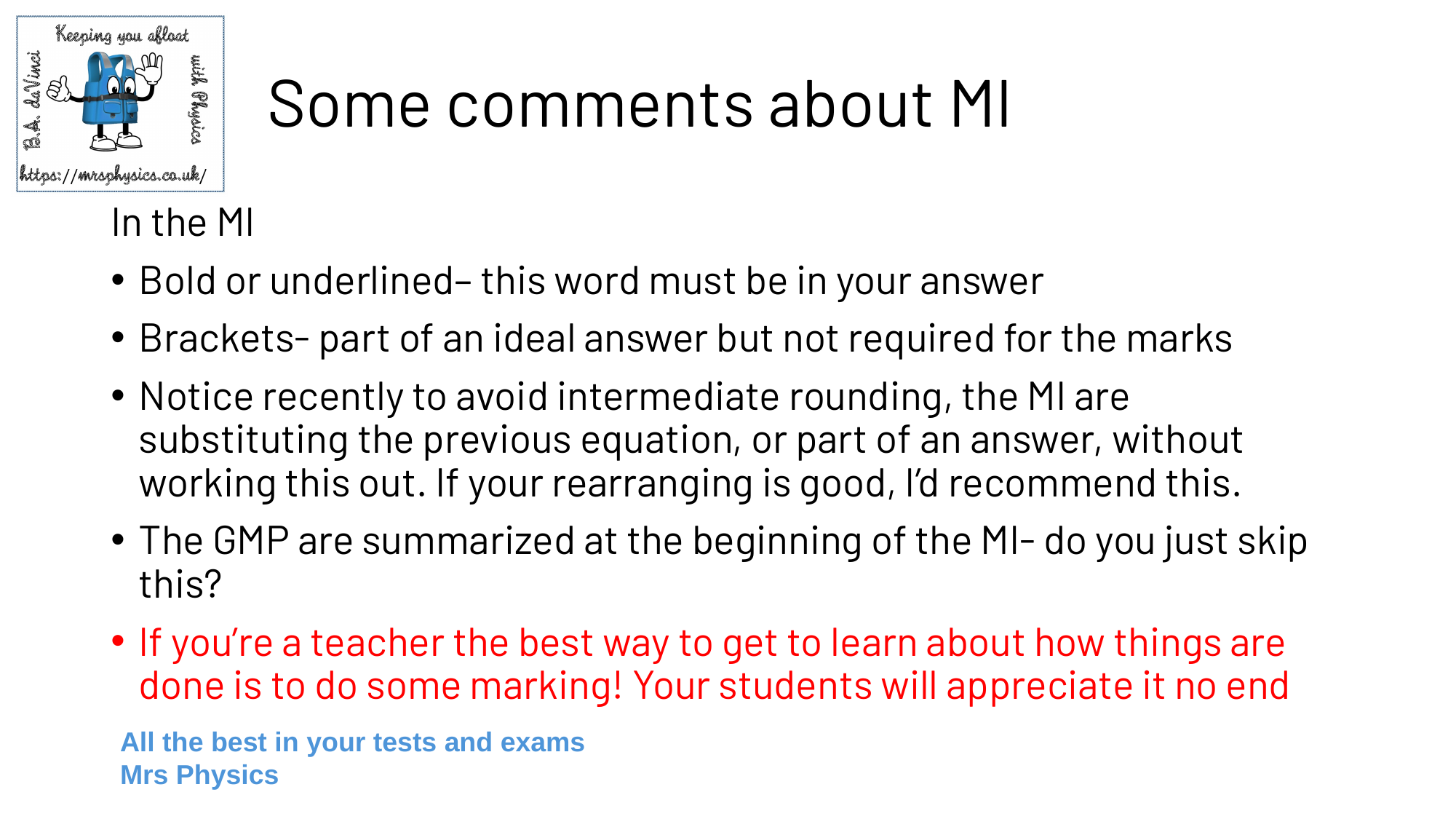

# Some comments about MI
In the MI
Bold or underlined– this word must be in your answer
Brackets- part of an ideal answer but not required for the marks
Notice recently to avoid intermediate rounding, the MI are substituting the previous equation, or part of an answer, without working this out. If your rearranging is good, I’d recommend this.
The GMP are summarized at the beginning of the MI- do you just skip this?
If you’re a teacher the best way to get to learn about how things are done is to do some marking! Your students will appreciate it no end

All the best in your tests and exams
Mrs Physics